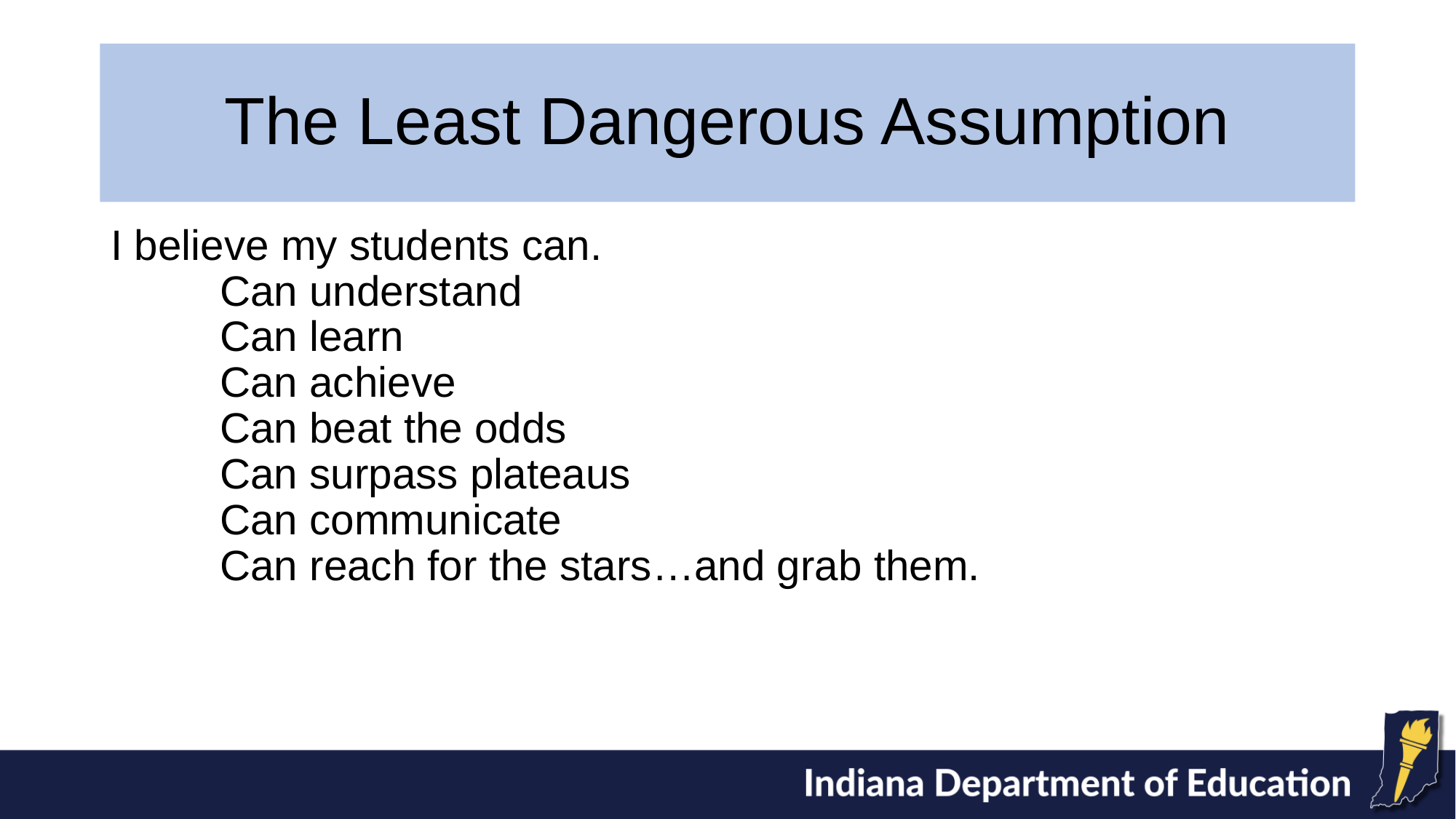

# The Least Dangerous Assumption
I believe my students can.
	Can understand
	Can learn
	Can achieve
	Can beat the odds
	Can surpass plateaus
	Can communicate
	Can reach for the stars…and grab them.